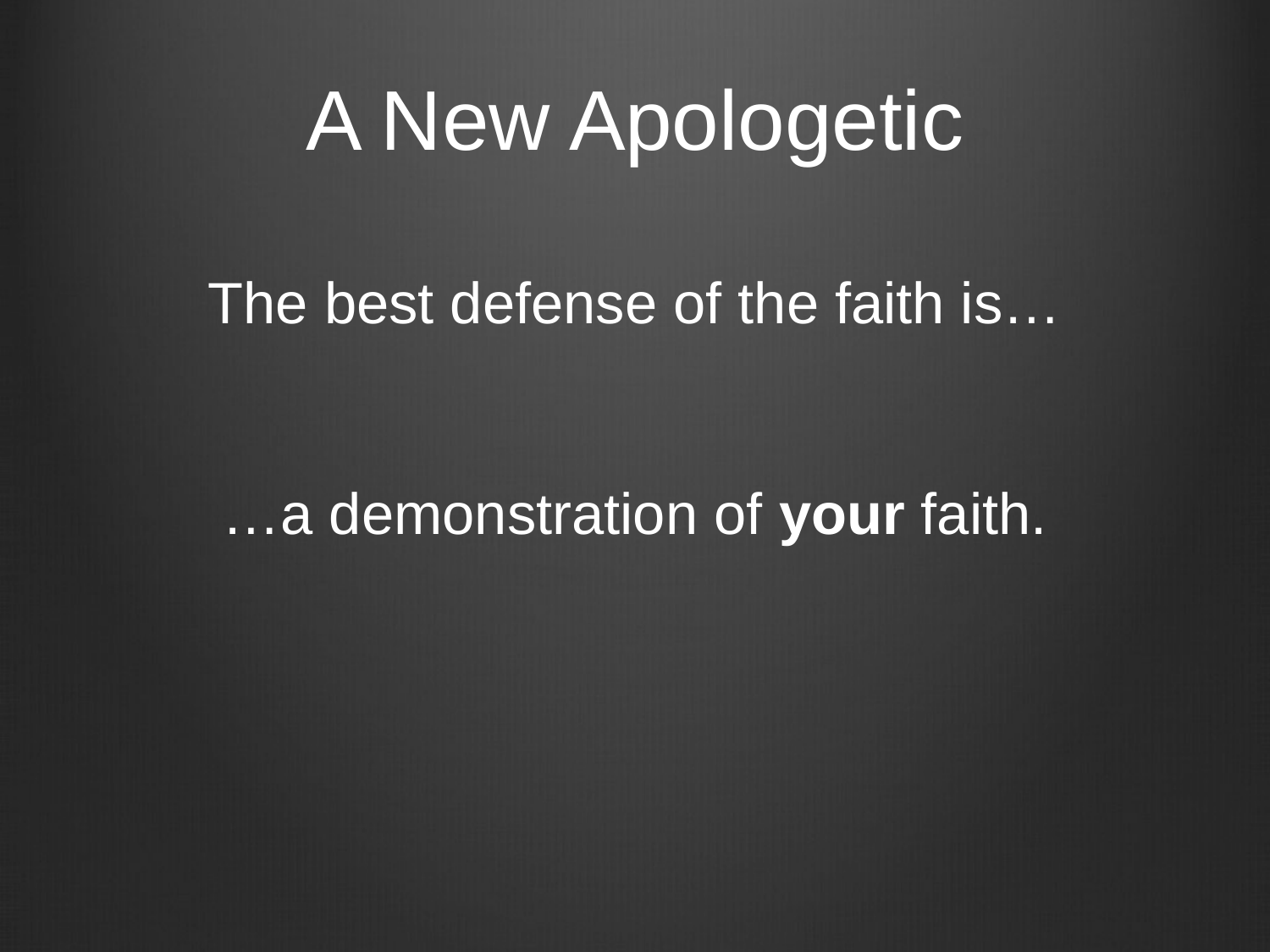

# A New Apologetic
The best defense of the faith is…

…a demonstration of your faith.